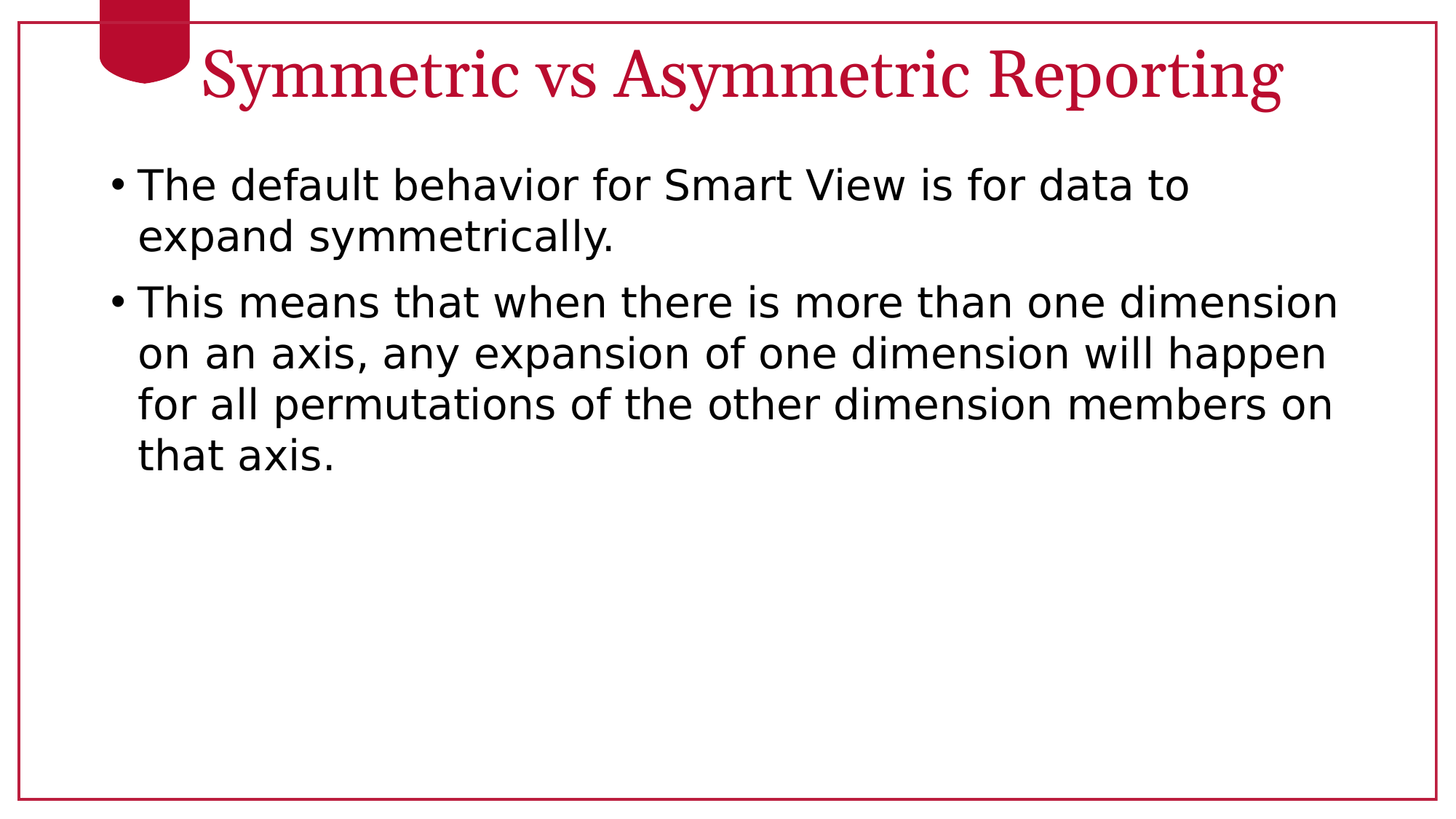

# Symmetric vs Asymmetric Reporting
The default behavior for Smart View is for data to expand symmetrically.
This means that when there is more than one dimension on an axis, any expansion of one dimension will happen for all permutations of the other dimension members on that axis.